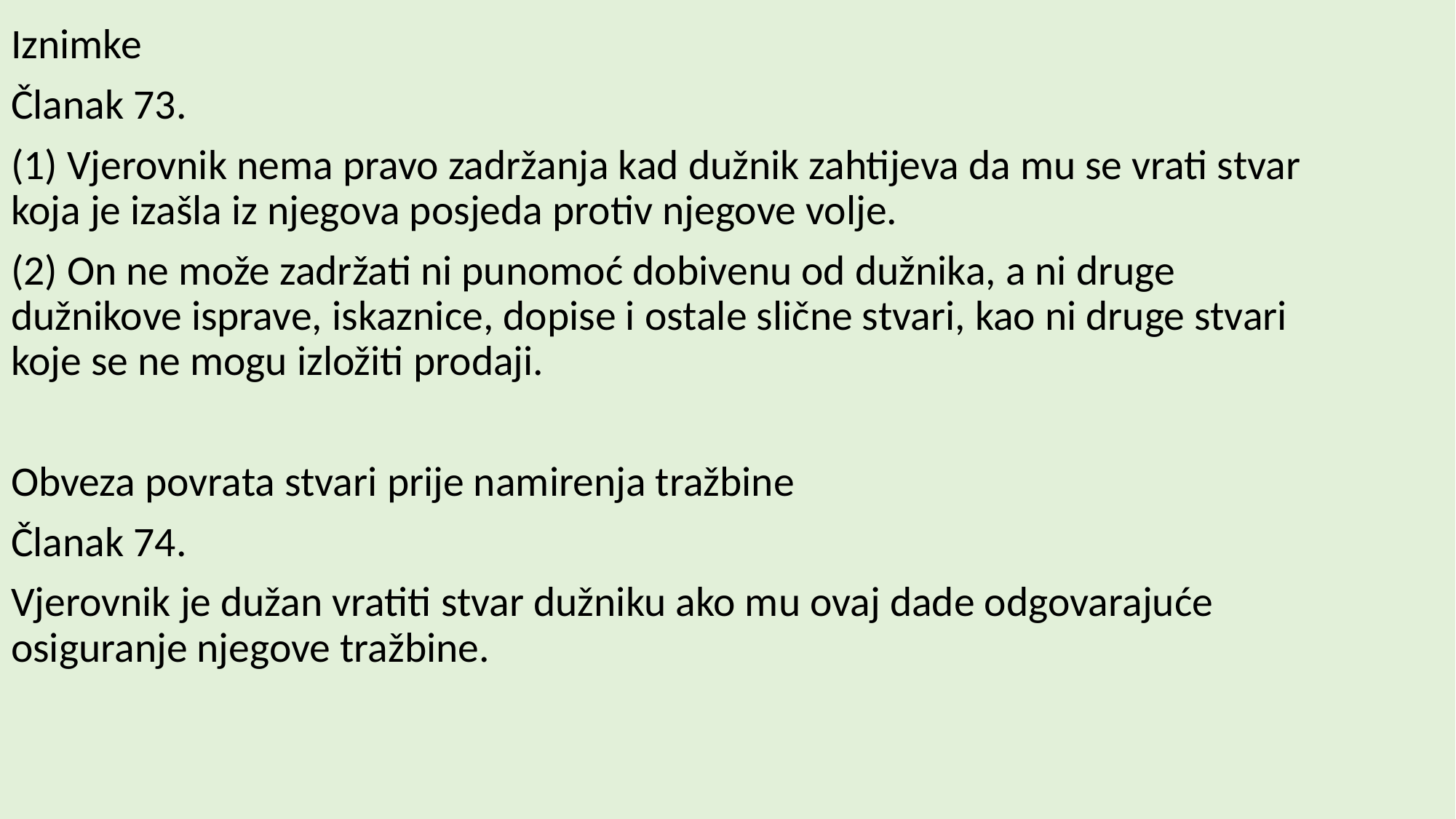

Iznimke
Članak 73.
(1) Vjerovnik nema pravo zadržanja kad dužnik zahtijeva da mu se vrati stvar koja je izašla iz njegova posjeda protiv njegove volje.
(2) On ne može zadržati ni punomoć dobivenu od dužnika, a ni druge dužnikove isprave, iskaznice, dopise i ostale slične stvari, kao ni druge stvari koje se ne mogu izložiti prodaji.

Obveza povrata stvari prije namirenja tražbine
Članak 74.
Vjerovnik je dužan vratiti stvar dužniku ako mu ovaj dade odgovarajuće osiguranje njegove tražbine.